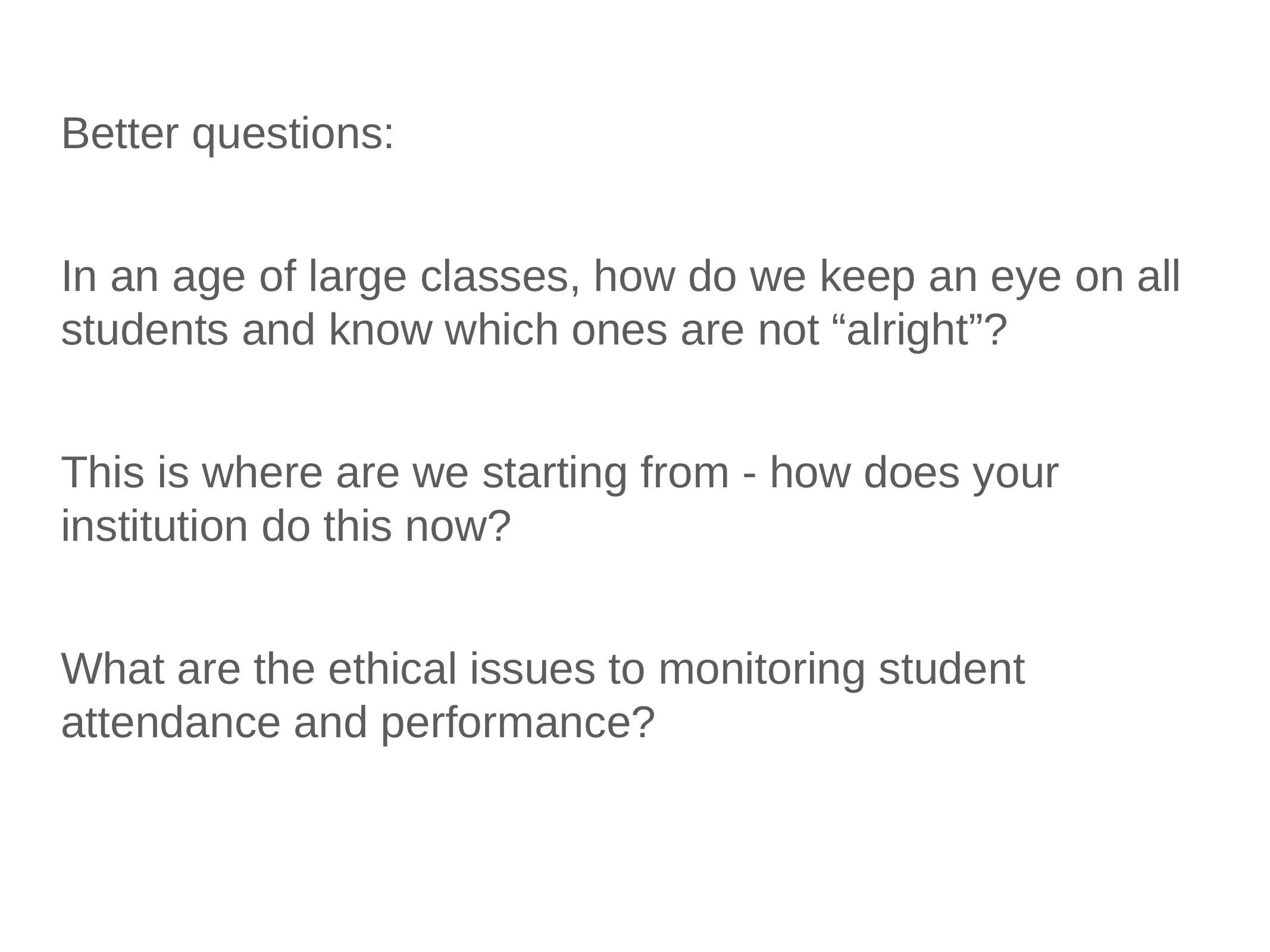

Better questions:
In an age of large classes, how do we keep an eye on all students and know which ones are not “alright”?
This is where are we starting from - how does your institution do this now?
What are the ethical issues to monitoring student attendance and performance?